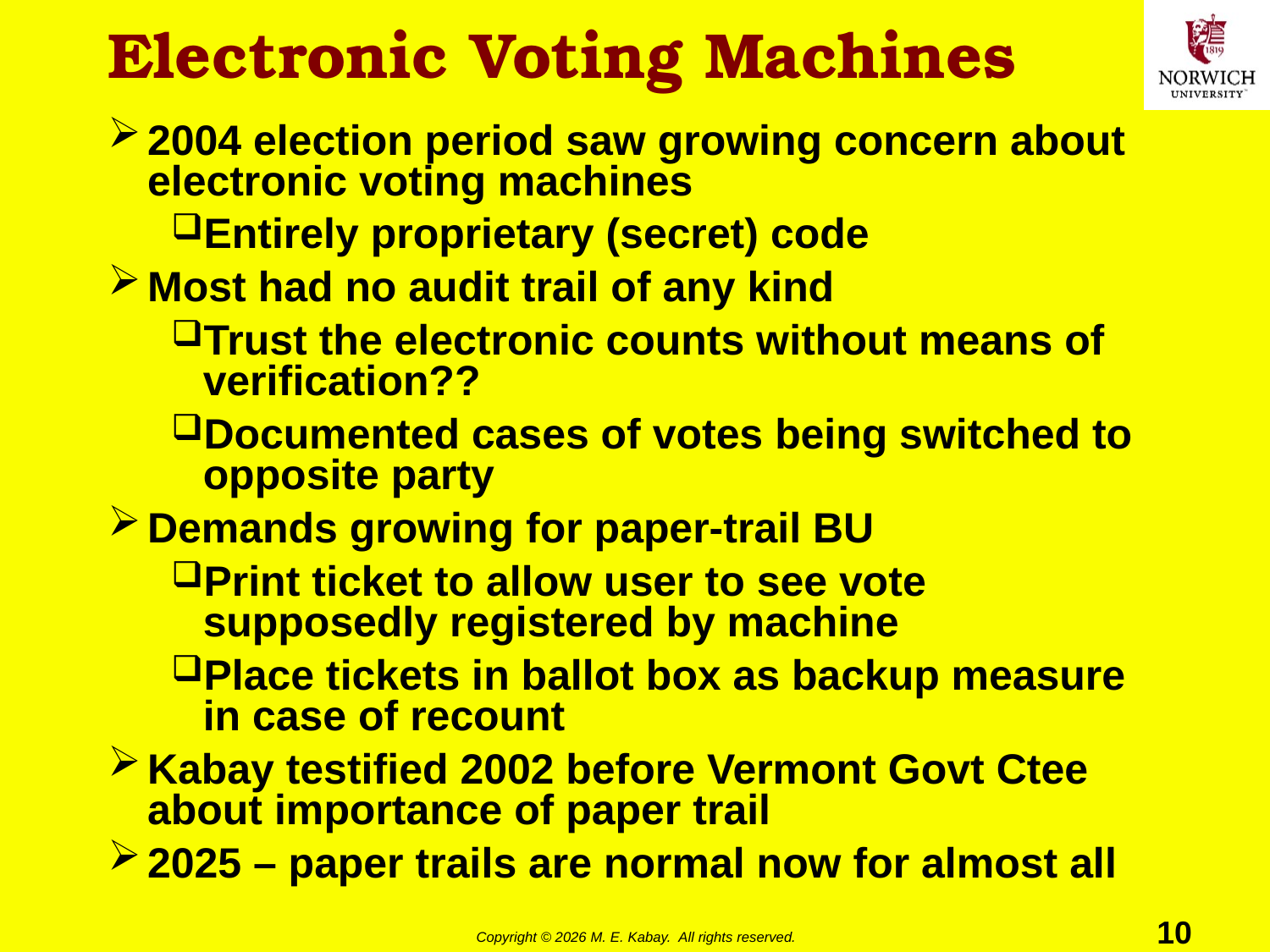

# Electronic Voting Machines
2004 election period saw growing concern about electronic voting machines
Entirely proprietary (secret) code
Most had no audit trail of any kind
Trust the electronic counts without means of verification??
Documented cases of votes being switched to opposite party
Demands growing for paper-trail BU
Print ticket to allow user to see vote supposedly registered by machine
Place tickets in ballot box as backup measure in case of recount
Kabay testified 2002 before Vermont Govt Ctee about importance of paper trail
2025 – paper trails are normal now for almost all